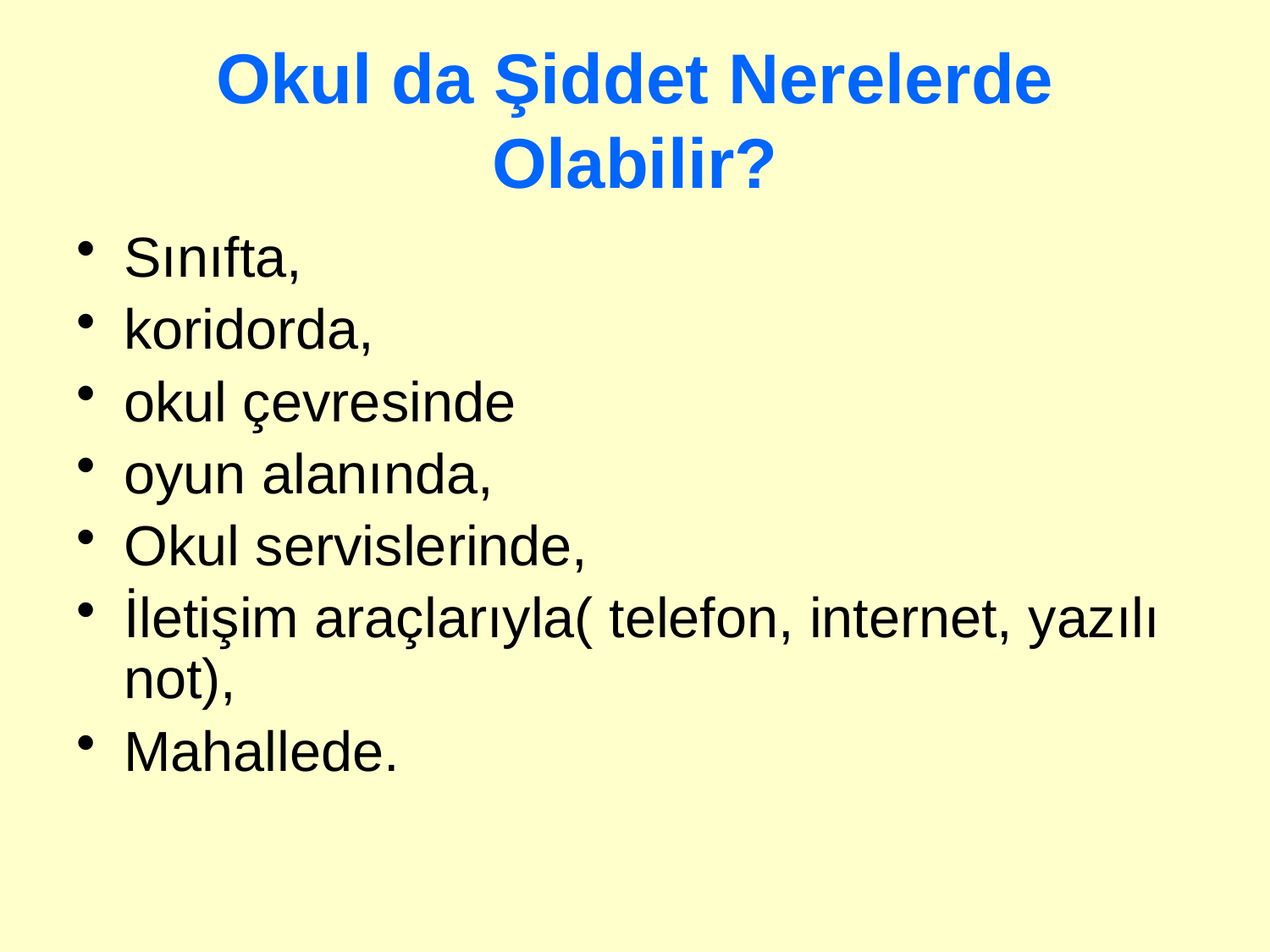

# Okul da Şiddet Nerelerde Olabilir?
Sınıfta,
koridorda,
okul çevresinde
oyun alanında,
Okul servislerinde,
İletişim araçlarıyla( telefon, internet, yazılı not),
Mahallede.